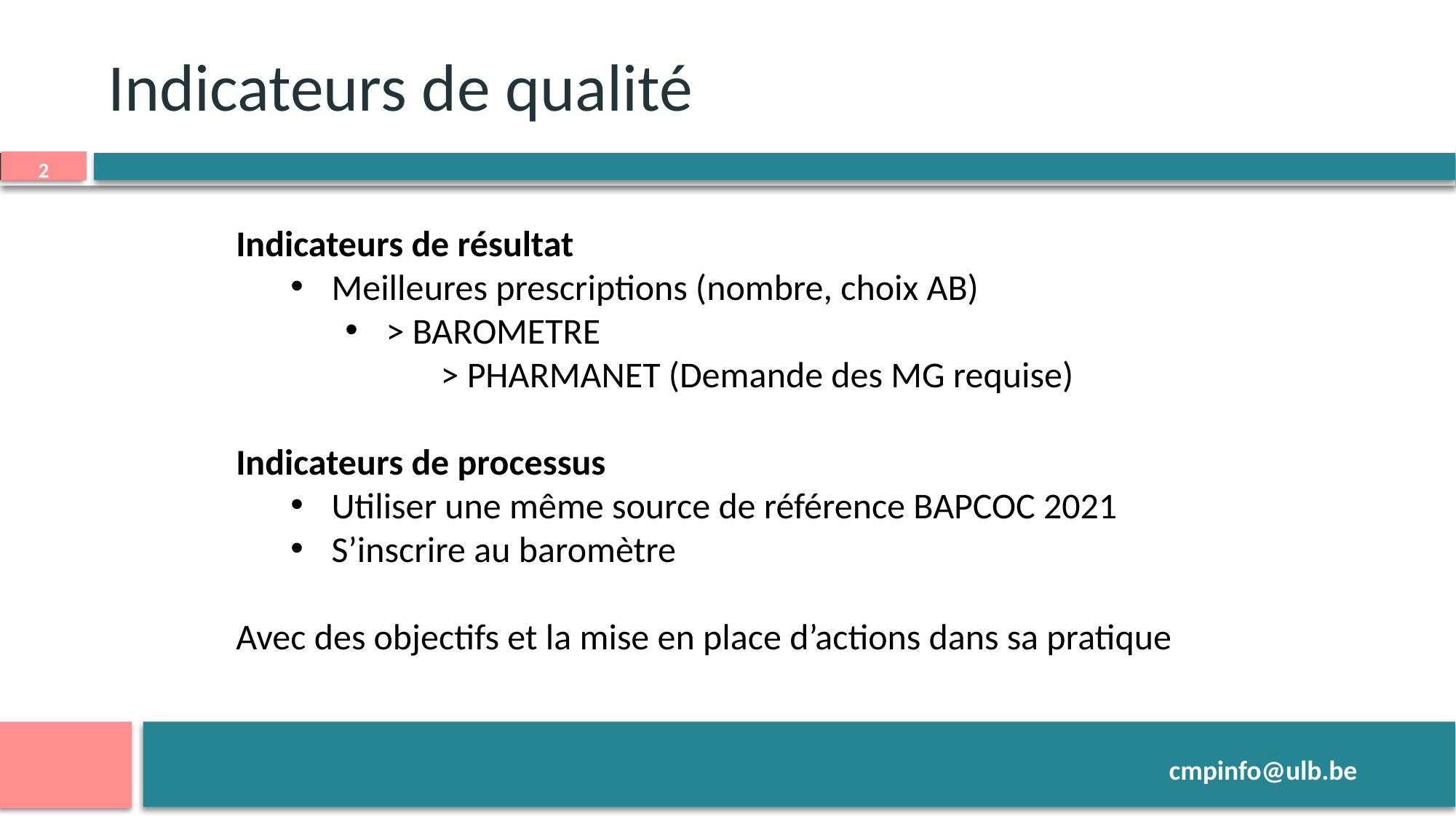

# Indicateurs de qualité

Indicateurs de résultat
Meilleures prescriptions (nombre, choix AB)
> BAROMETRE
	     > PHARMANET (Demande des MG requise)

Indicateurs de processus
Utiliser une même source de référence BAPCOC 2021
S’inscrire au baromètre

Avec des objectifs et la mise en place d’actions dans sa pratique